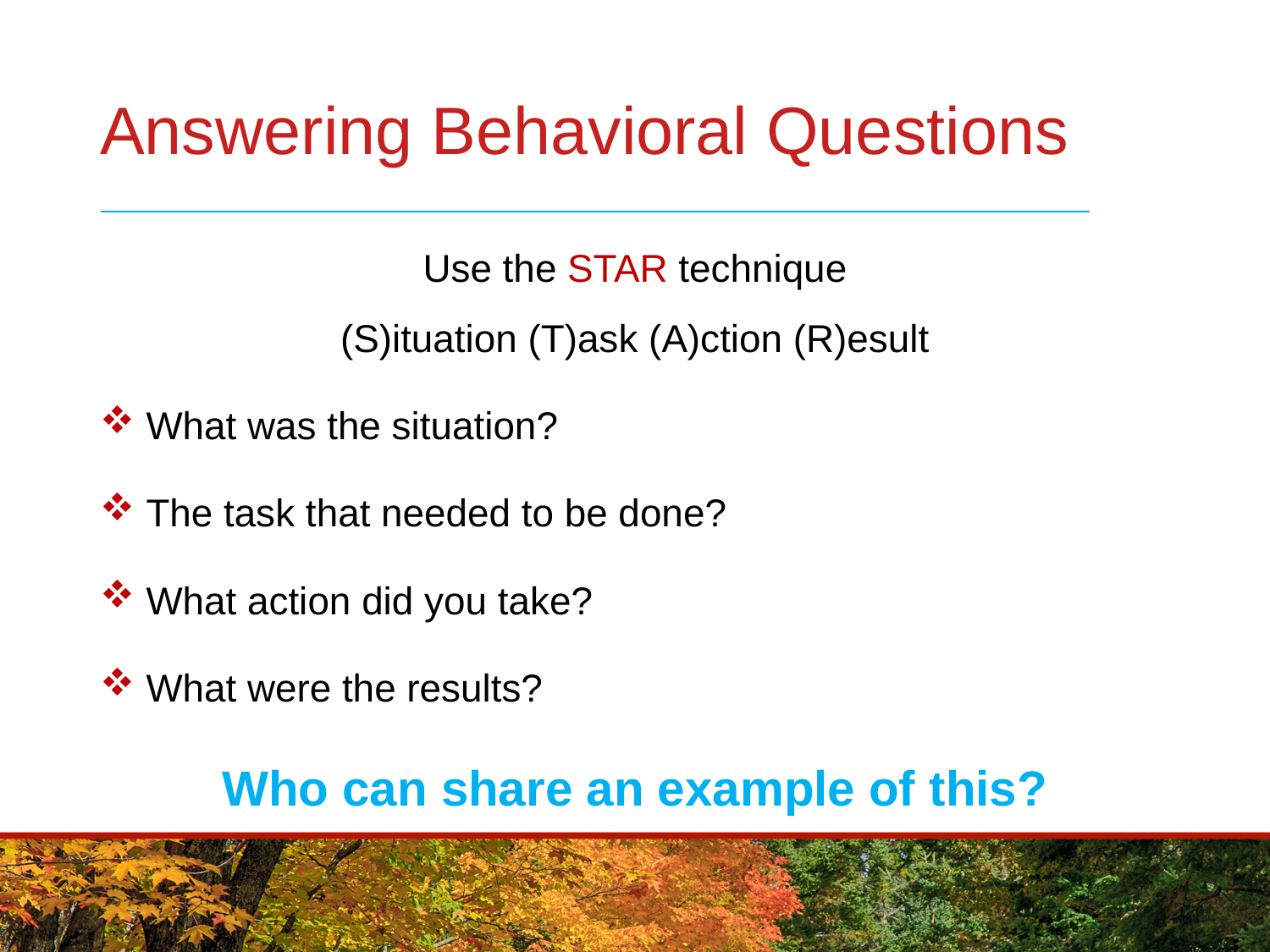

# Answering Behavioral Questions
Use the STAR technique
(S)ituation (T)ask (A)ction (R)esult
 What was the situation?
 The task that needed to be done?
 What action did you take?
 What were the results?
Who can share an example of this?